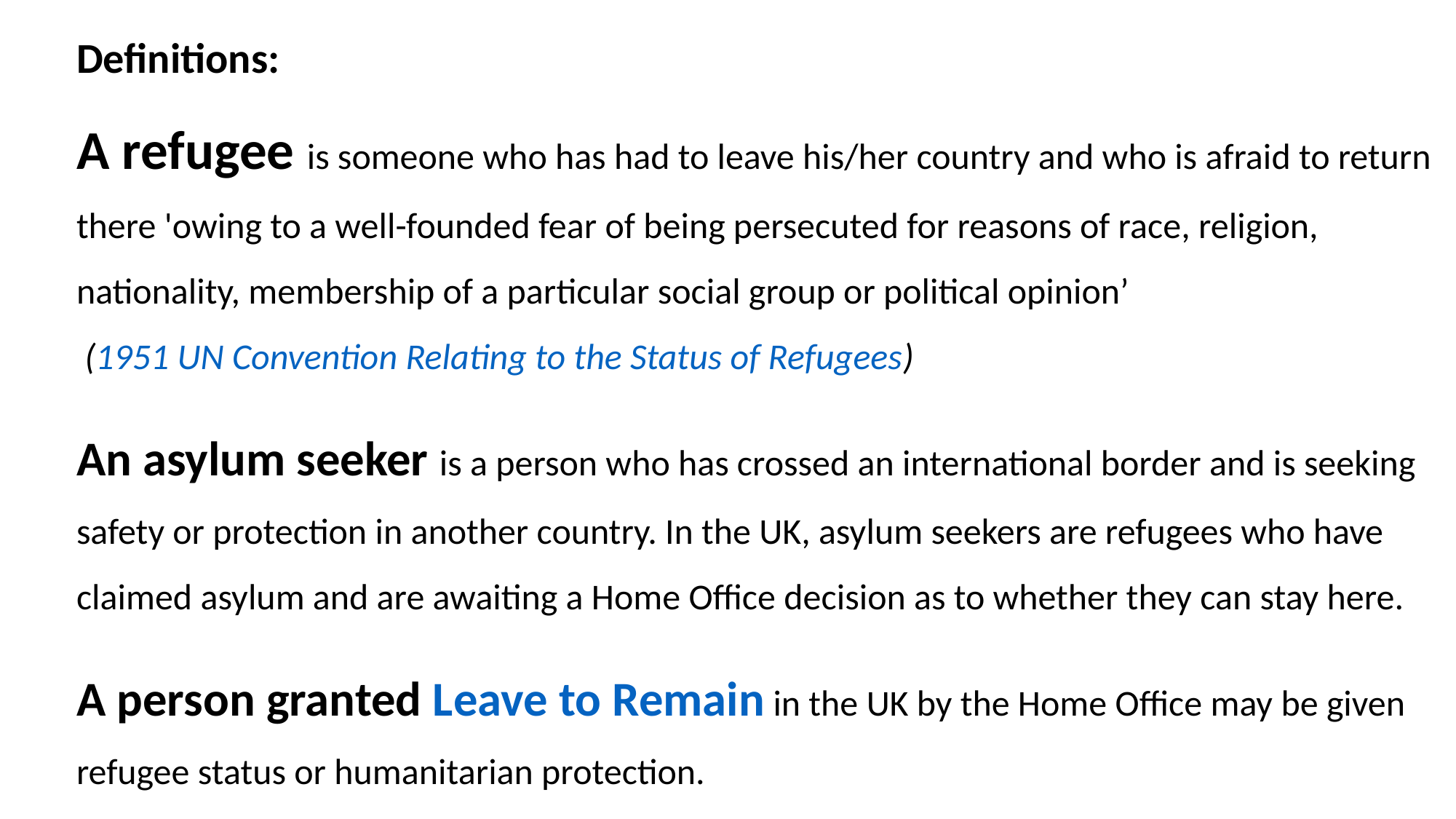

Definitions:
A refugee is someone who has had to leave his/her country and who is afraid to return there 'owing to a well-founded fear of being persecuted for reasons of race, religion, nationality, membership of a particular social group or political opinion’
 (1951 UN Convention Relating to the Status of Refugees)

An asylum seeker is a person who has crossed an international border and is seeking safety or protection in another country. In the UK, asylum seekers are refugees who have claimed asylum and are awaiting a Home Office decision as to whether they can stay here.

A person granted Leave to Remain in the UK by the Home Office may be given refugee status or humanitarian protection.